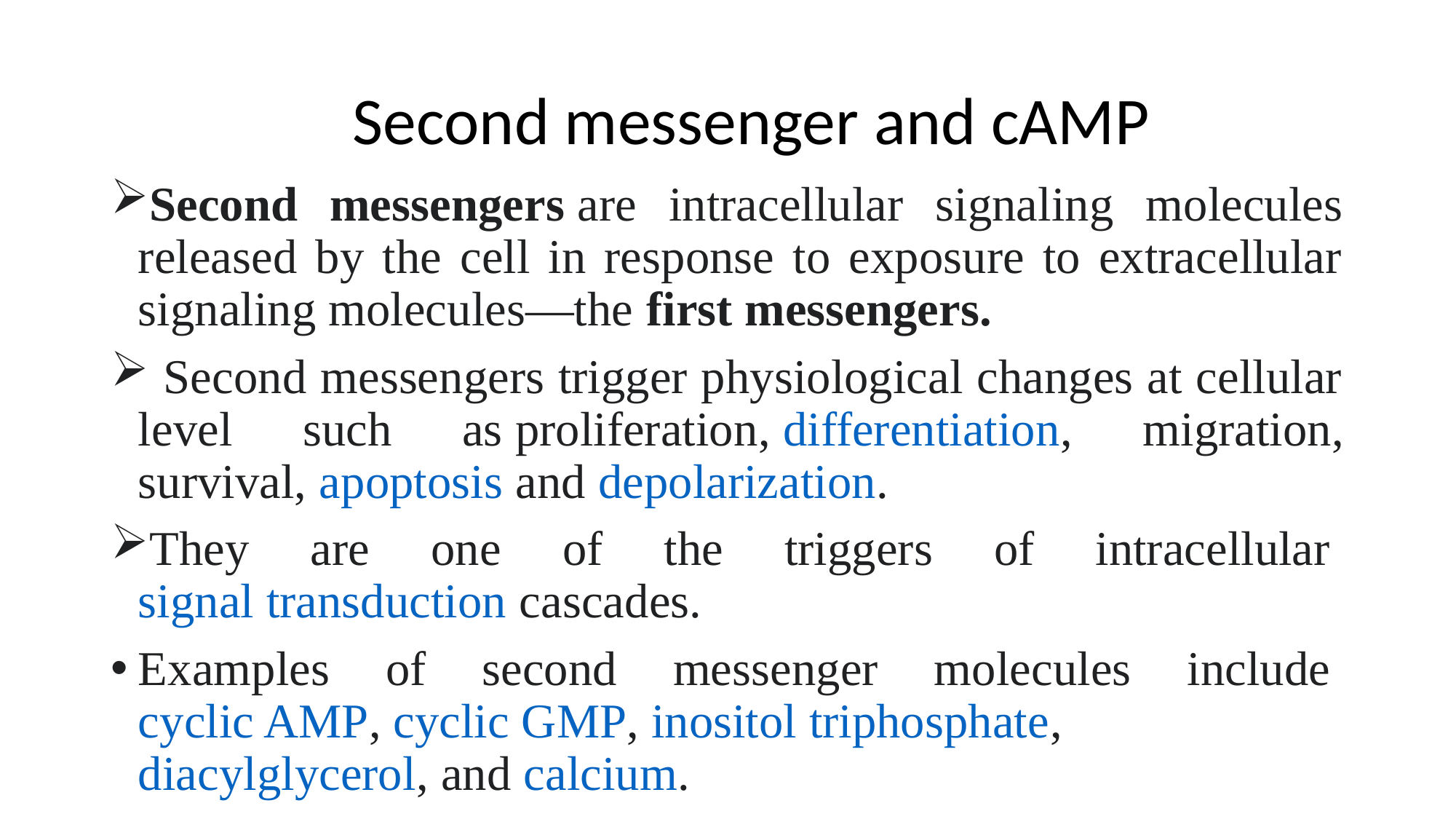

# Second messenger and cAMP
Second messengers are intracellular signaling molecules released by the cell in response to exposure to extracellular signaling molecules—the first messengers.
 Second messengers trigger physiological changes at cellular level such as proliferation, differentiation, migration, survival, apoptosis and depolarization.
They are one of the triggers of intracellular signal transduction cascades.
Examples of second messenger molecules include cyclic AMP, cyclic GMP, inositol triphosphate, diacylglycerol, and calcium.